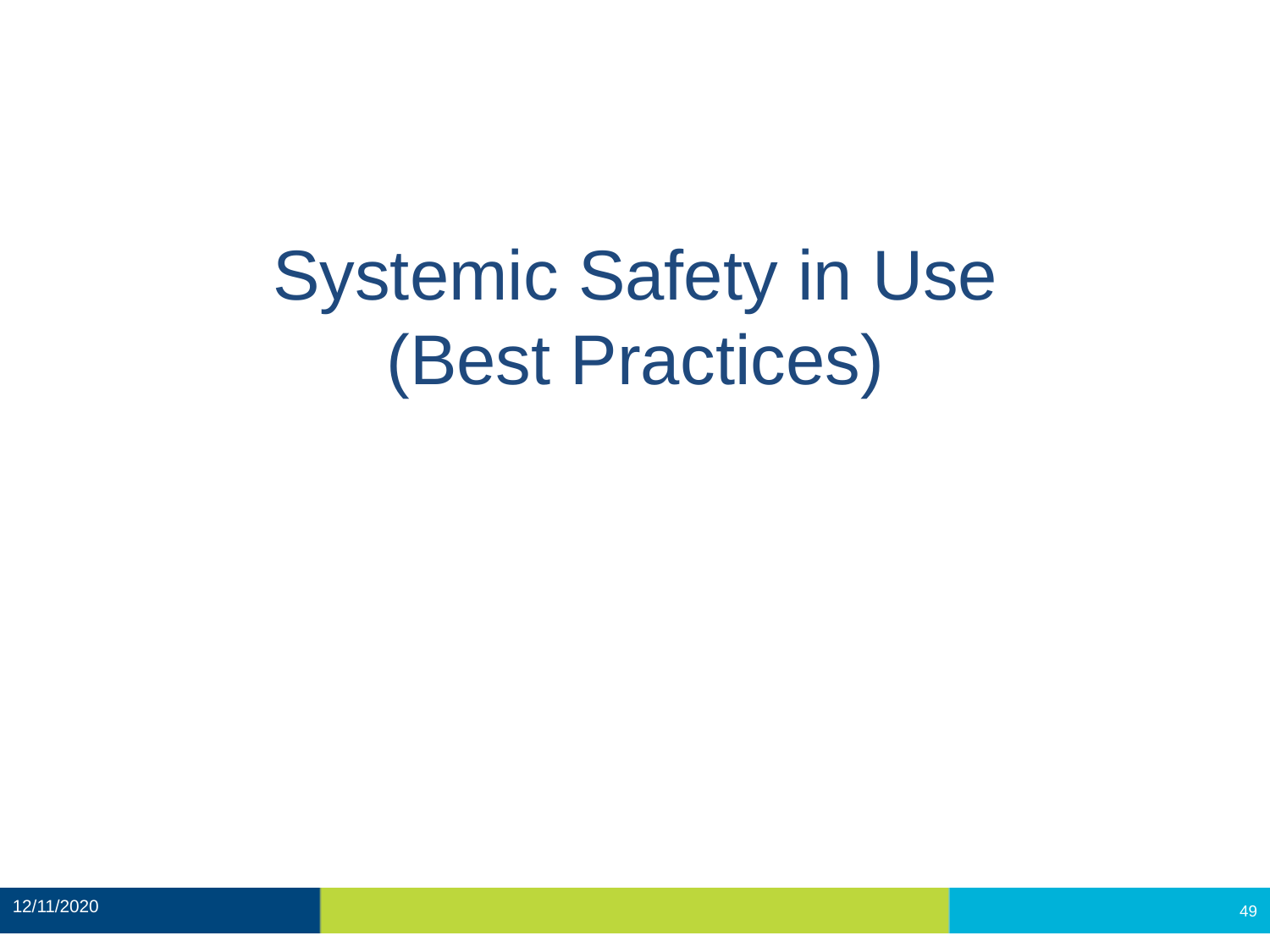

Systemic Safety in Use
(Best Practices)
12/11/2020